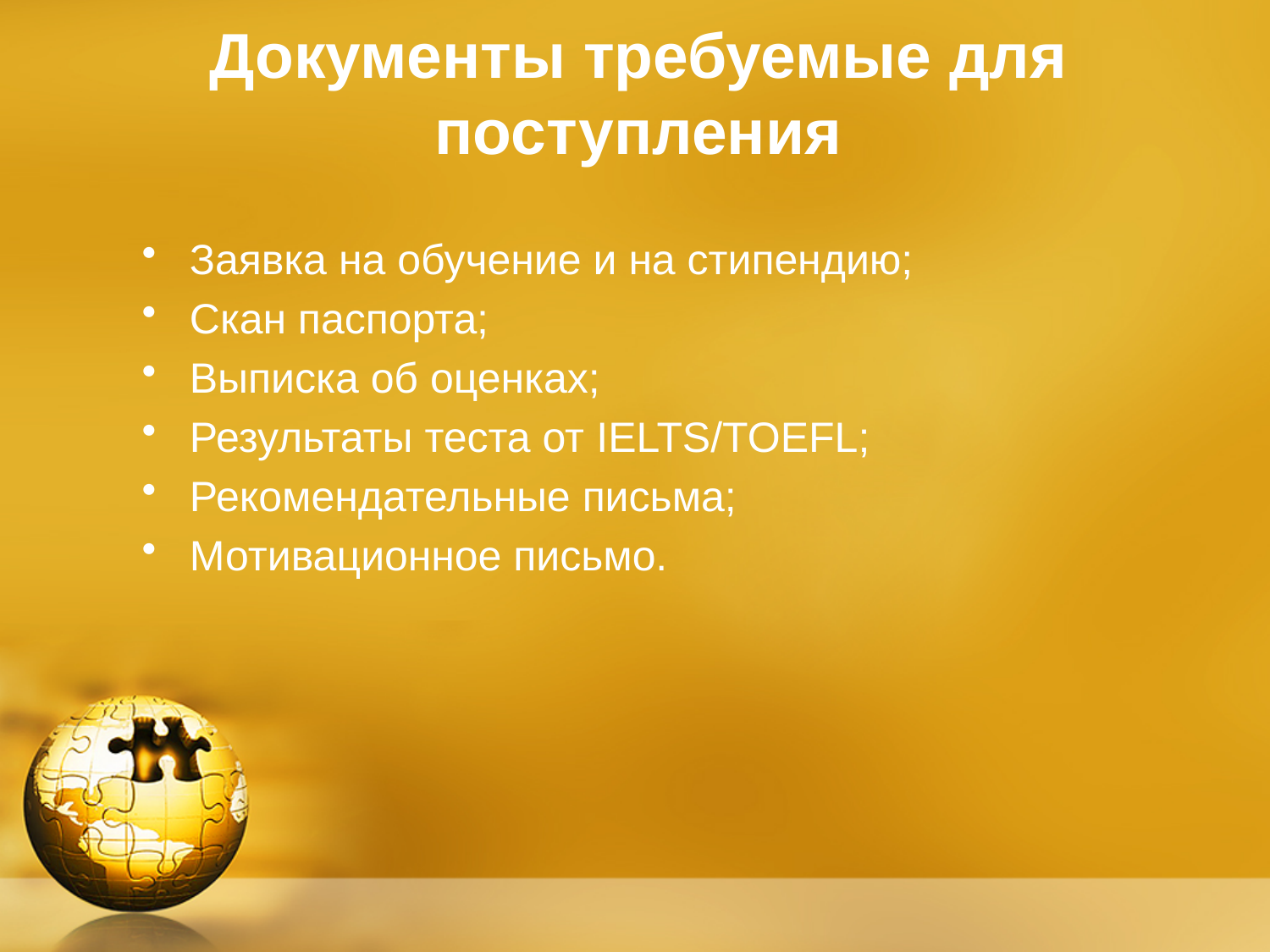

# Документы требуемые для поступления
Заявка на обучение и на стипендию;
Скан паспорта;
Выписка об оценках;
Результаты теста от IELTS/TOEFL;
Рекомендательные письма;
Мотивационное письмо.